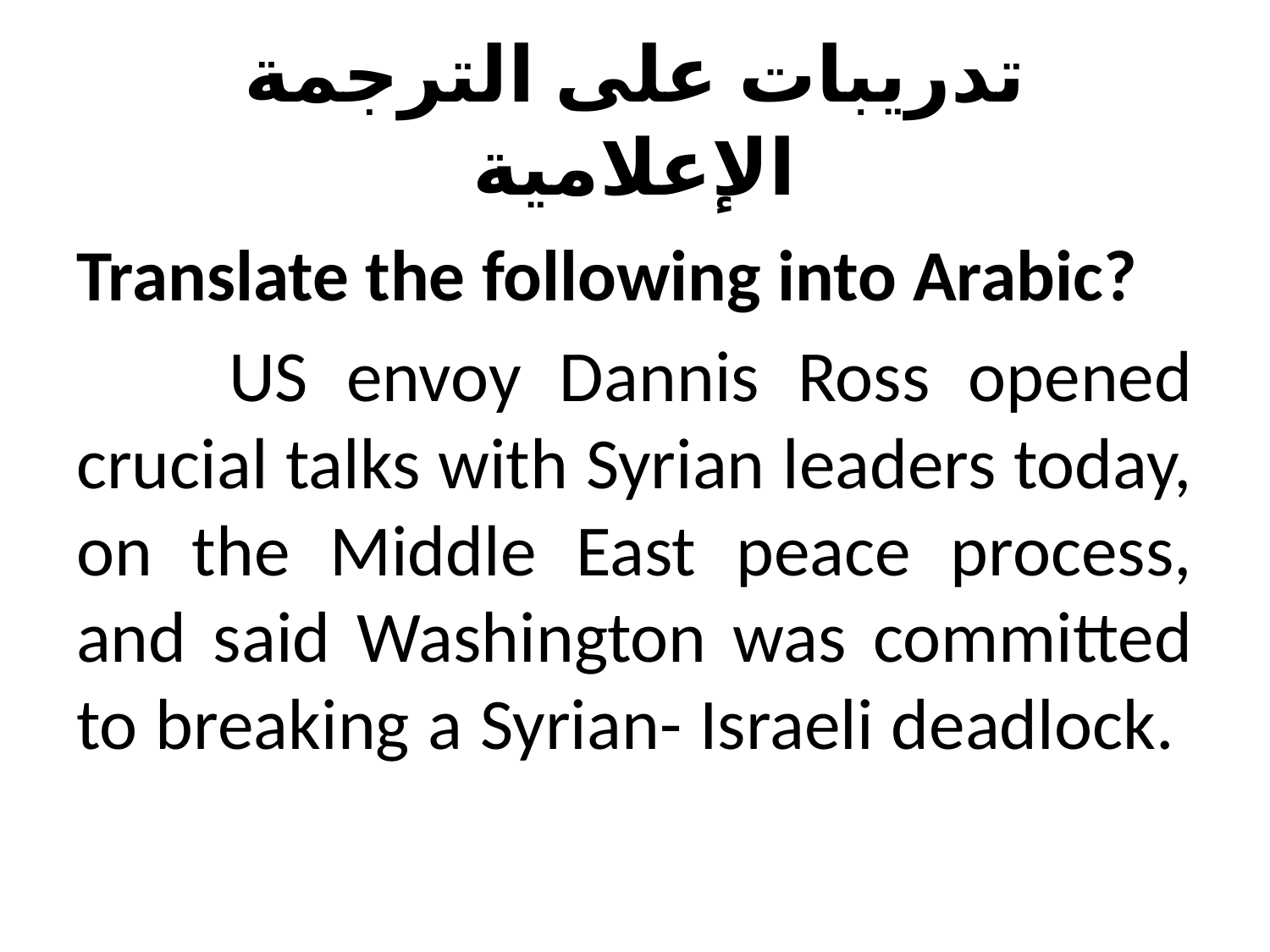

# تدريبات على الترجمة الإعلامية
Translate the following into Arabic?
    US envoy Dannis Ross opened crucial talks with Syrian leaders today, on the Middle East peace process, and said Washington was committed to breaking a Syrian- Israeli deadlock.